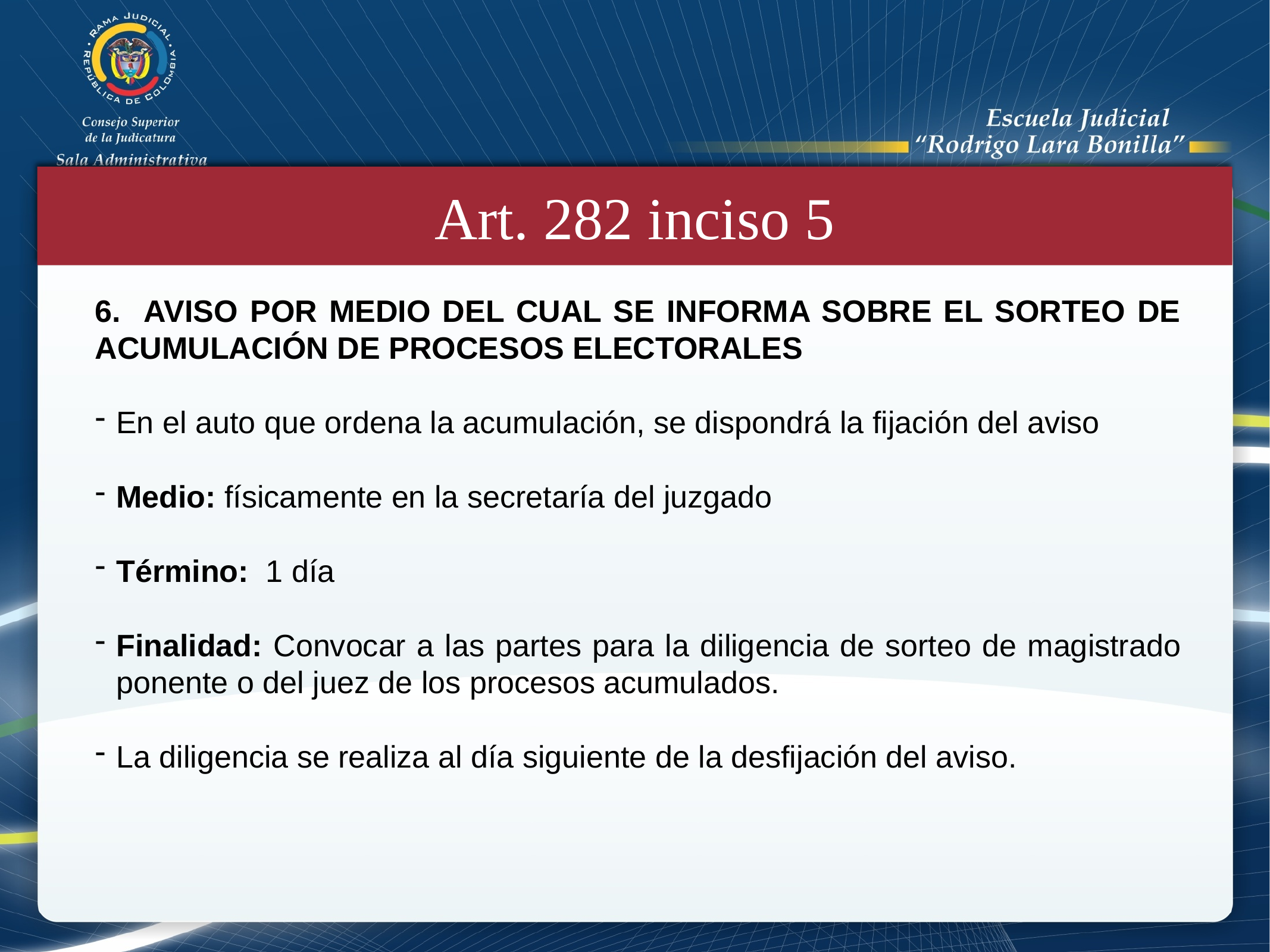

Art. 282 inciso 5

6.  AVISO POR MEDIO DEL CUAL SE INFORMA SOBRE EL SORTEO DE ACUMULACIÓN DE PROCESOS ELECTORALES

En el auto que ordena la acumulación, se dispondrá la fijación del aviso

Medio: físicamente en la secretaría del juzgado

Término:  1 día

Finalidad: Convocar a las partes para la diligencia de sorteo de magistrado ponente o del juez de los procesos acumulados.

La diligencia se realiza al día siguiente de la desfijación del aviso.